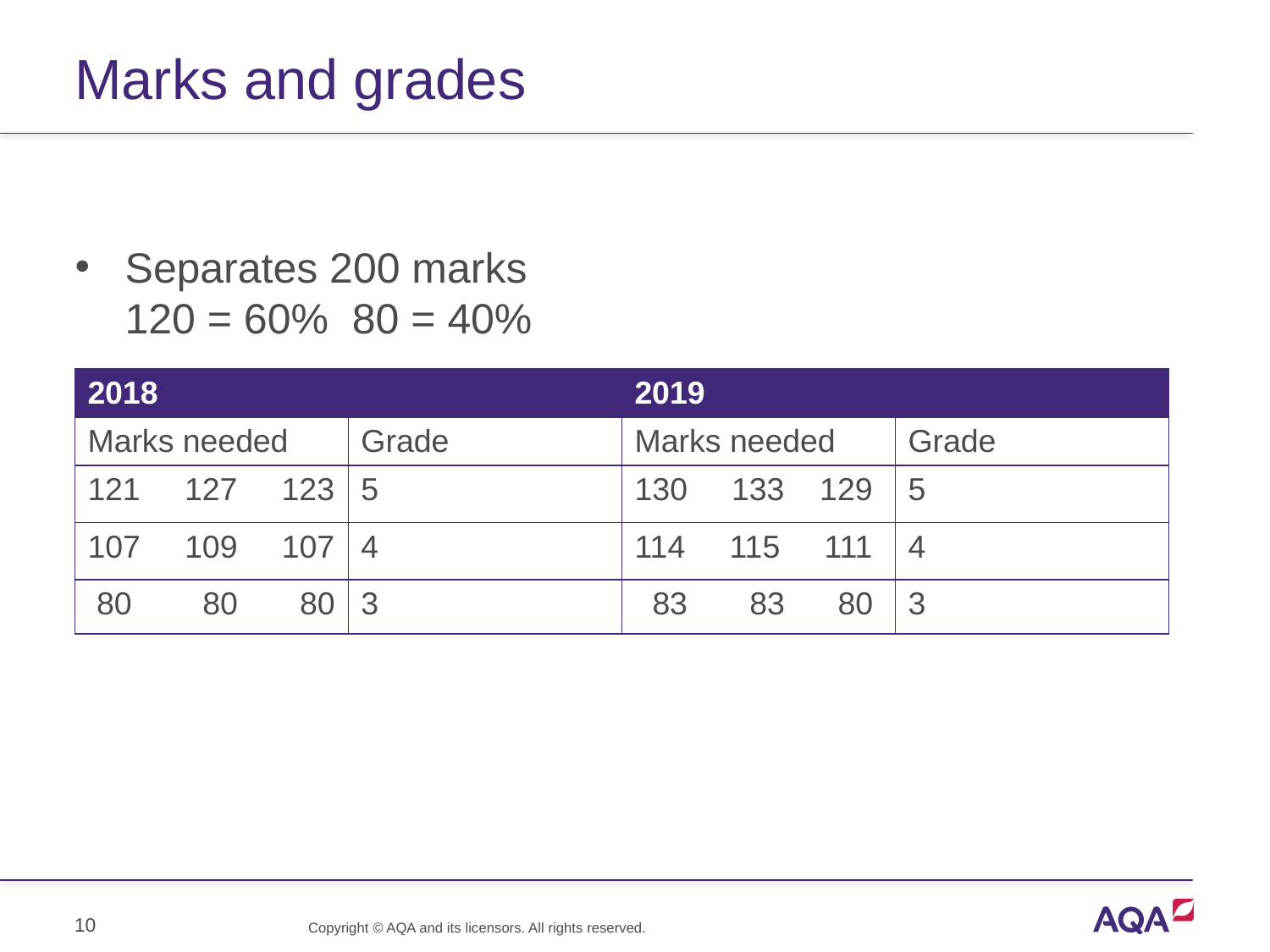

# Marks and grades
Separates 200 marks
120 = 60%  80 = 40%

| 2018 |  | 2019 |  |
| --- | --- | --- | --- |
| Marks needed | Grade | Marks needed | Grade |
| 121 127 123 | 5 | 133 129 | 5 |
| 109 107 | 4 | 115 111 | 4 |
| 80 80 80 | 3 | 83 83 80 | 3 |
10
Copyright © AQA and its licensors. All rights reserved.